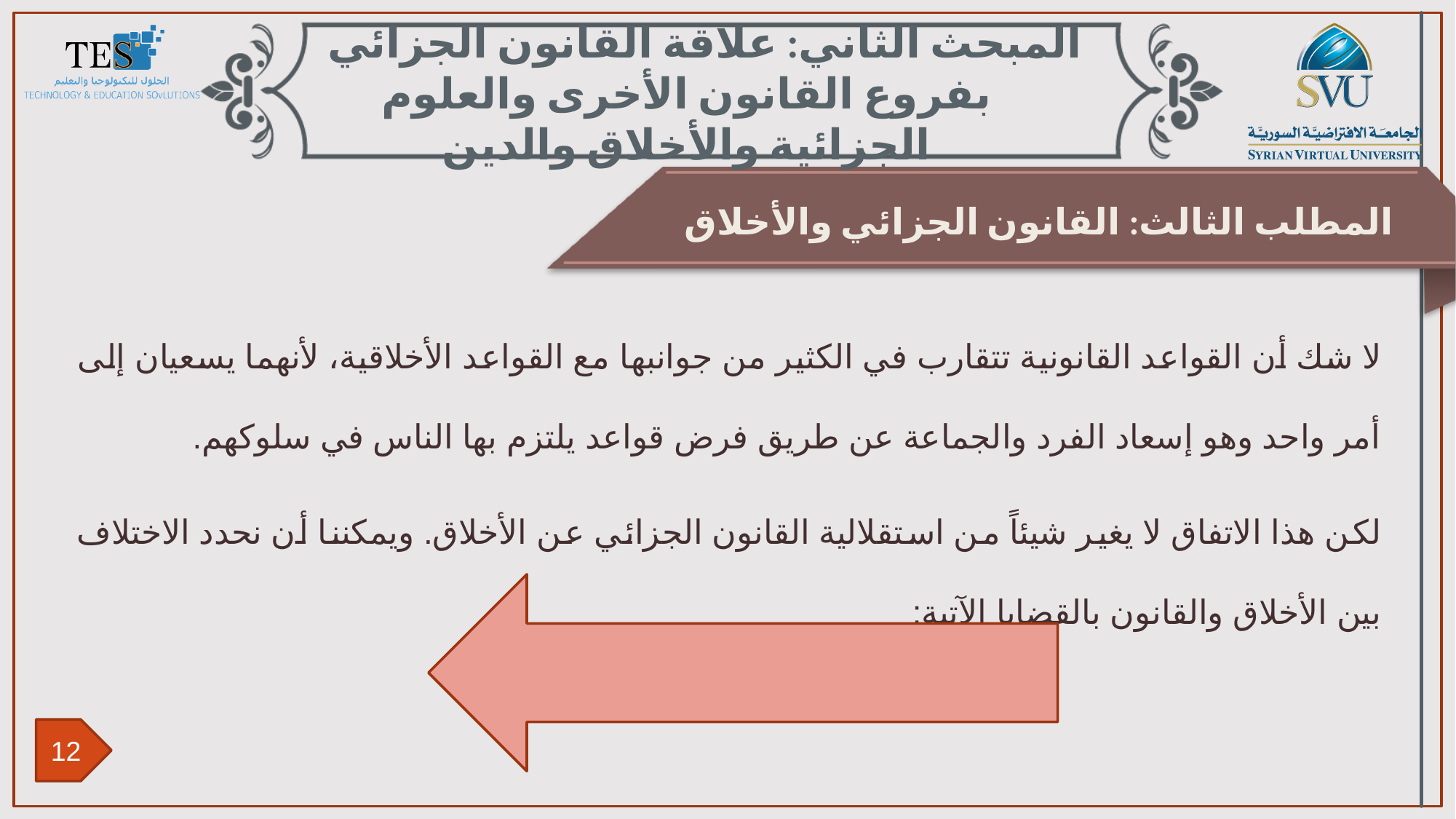

المبحث الثاني: علاقة القانون الجزائي بفروع القانون الأخرى والعلوم الجزائية والأخلاق والدين
المطلب الثالث: القانون الجزائي والأخلاق
لا شك أن القواعد القانونية تتقارب في الكثير من جوانبها مع القواعد الأخلاقية، لأنهما يسعيان إلى أمر واحد وهو إسعاد الفرد والجماعة عن طريق فرض قواعد يلتزم بها الناس في سلوكهم.
لكن هذا الاتفاق لا يغير شيئاً من استقلالية القانون الجزائي عن الأخلاق. ويمكننا أن نحدد الاختلاف بين الأخلاق والقانون بالقضايا الآتية: